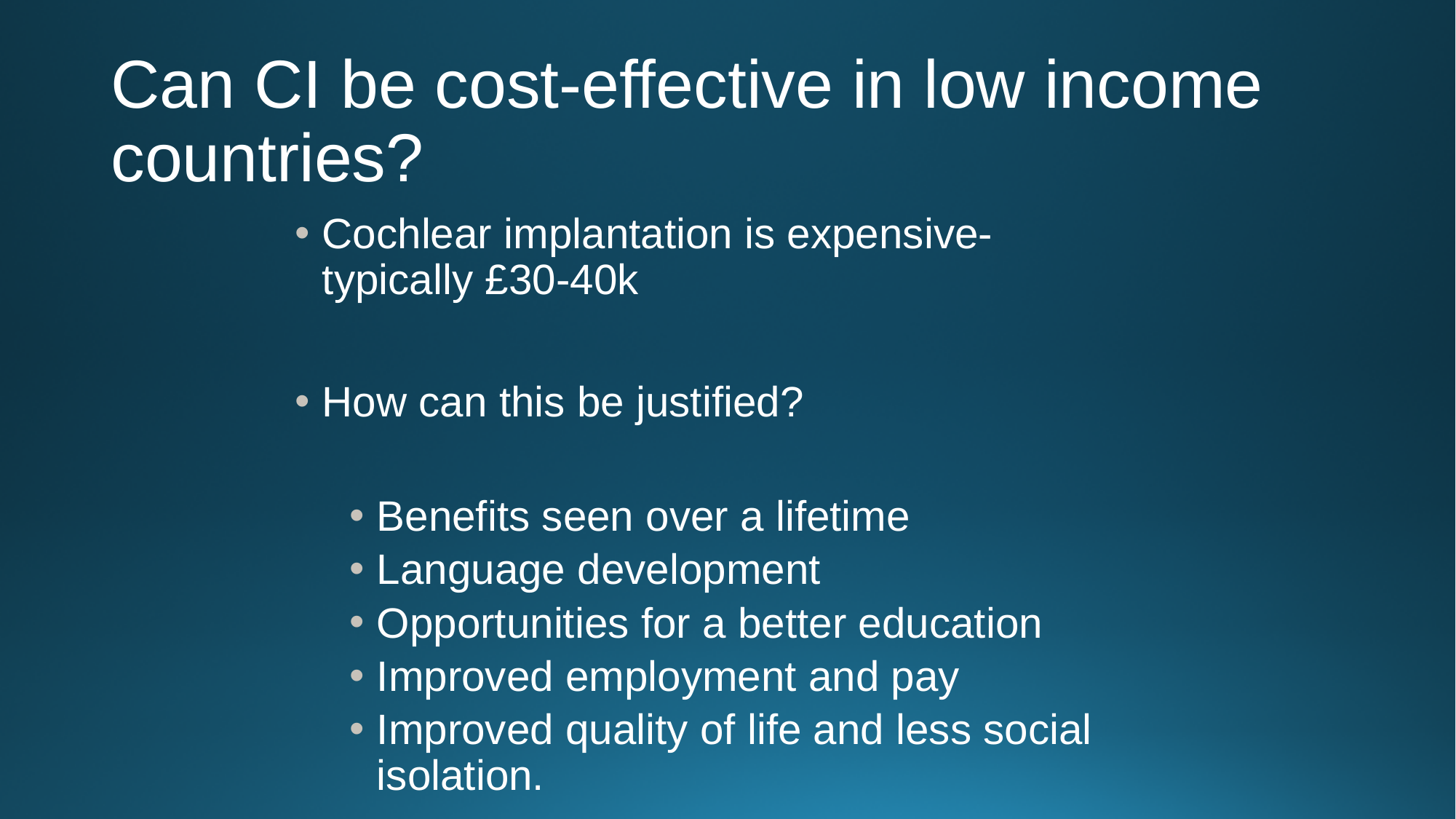

# Can CI be cost-effective in low income countries?
Cochlear implantation is expensive- typically £30-40k

How can this be justified?

Benefits seen over a lifetime
Language development
Opportunities for a better education
Improved employment and pay
Improved quality of life and less social isolation.